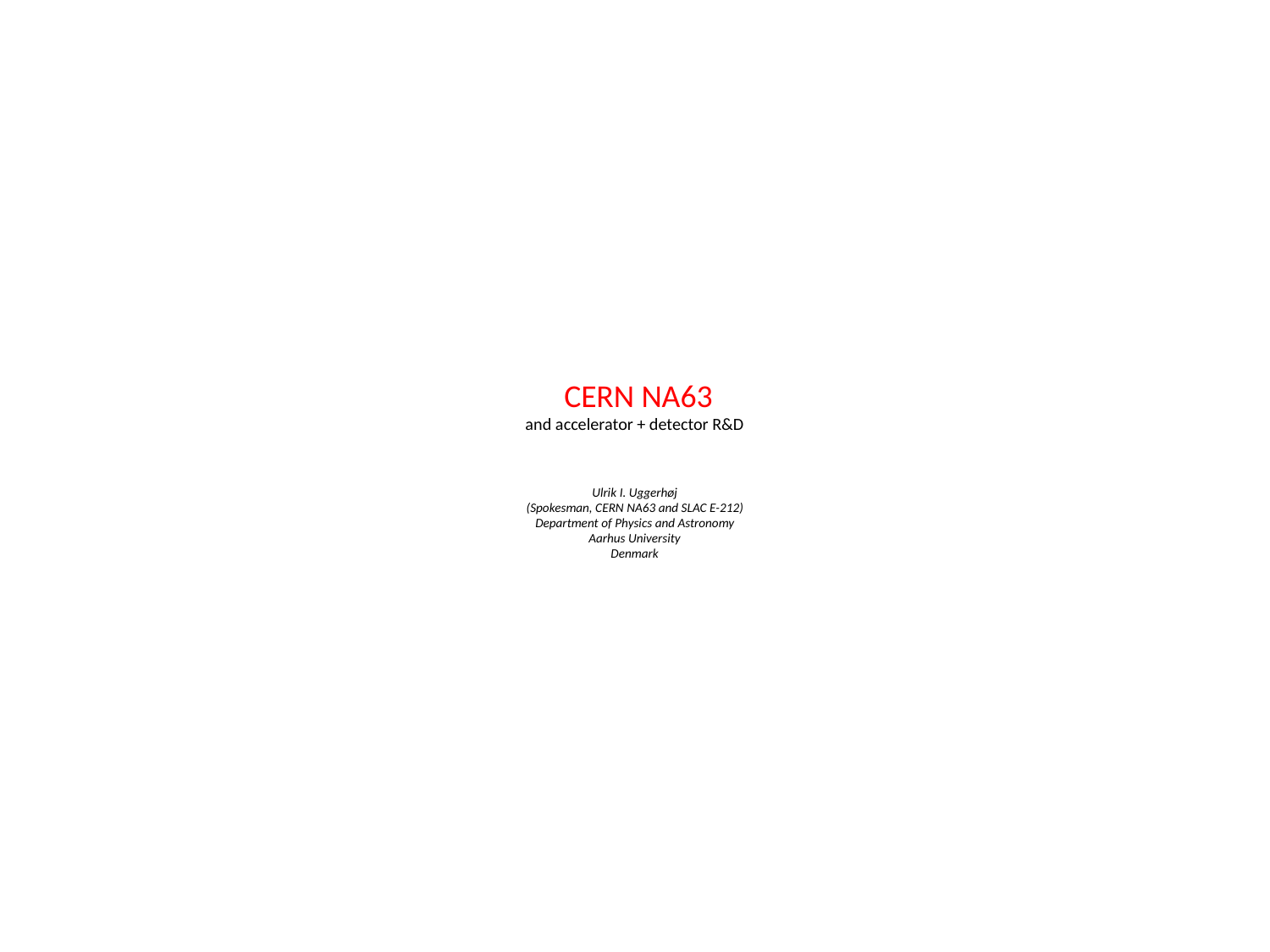

# CERN NA63 and accelerator + detector R&D Ulrik I. Uggerhøj (Spokesman, CERN NA63 and SLAC E-212) Department of Physics and Astronomy Aarhus University Denmark